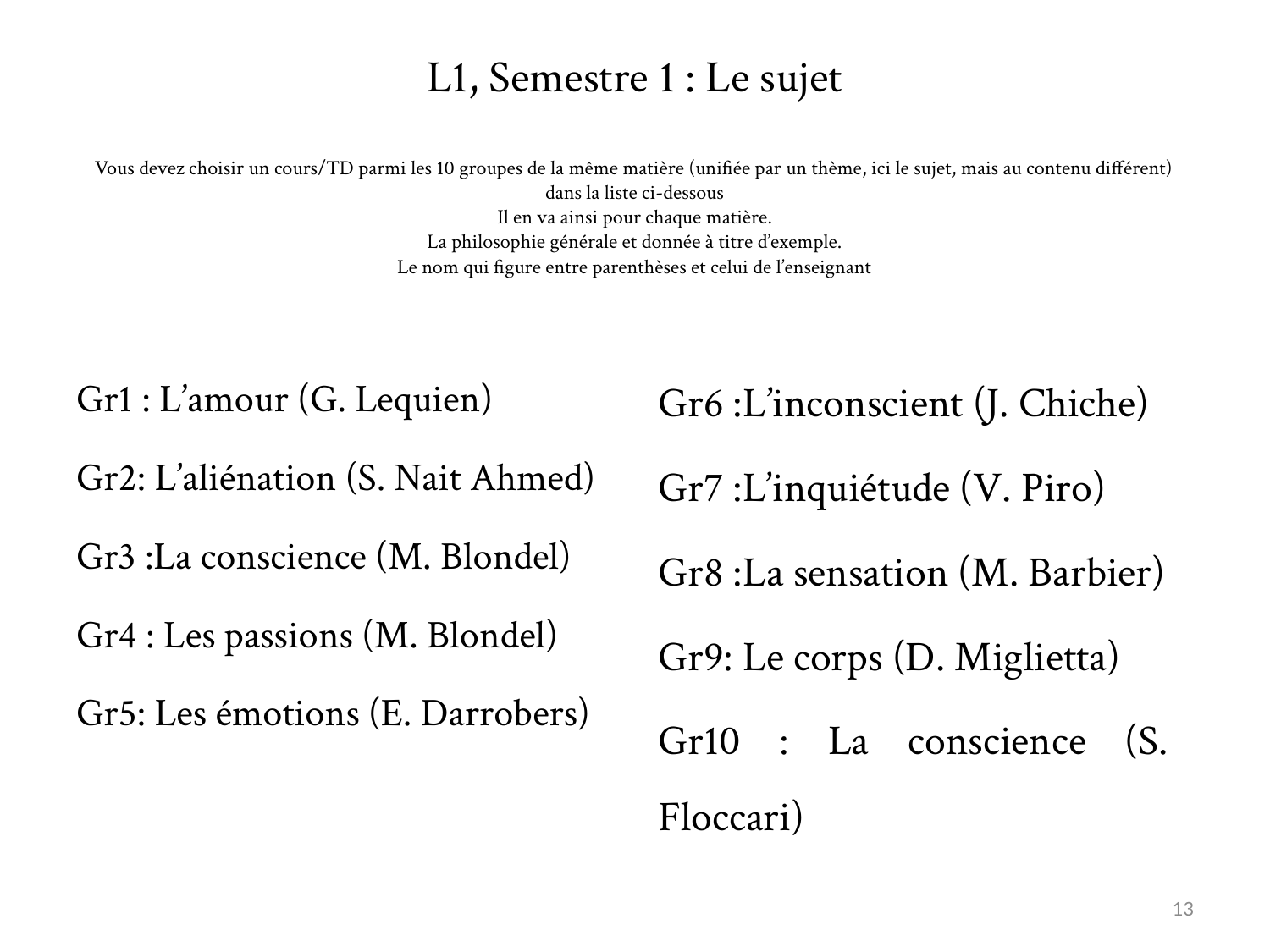

# L1, Semestre 1 : Le sujet Vous devez choisir un cours/TD parmi les 10 groupes de la même matière (unifiée par un thème, ici le sujet, mais au contenu différent) dans la liste ci-dessous Il en va ainsi pour chaque matière. La philosophie générale et donnée à titre d’exemple. Le nom qui figure entre parenthèses et celui de l’enseignant
Gr1 : L’amour (G. Lequien)
Gr2: L’aliénation (S. Nait Ahmed)
Gr3 :La conscience (M. Blondel)
Gr4 : Les passions (M. Blondel)
Gr5: Les émotions (E. Darrobers)

Gr6 :L’inconscient (J. Chiche)
Gr7 :L’inquiétude (V. Piro)
Gr8 :La sensation (M. Barbier)
Gr9: Le corps (D. Miglietta)
Gr10 : La conscience (S. Floccari)

13